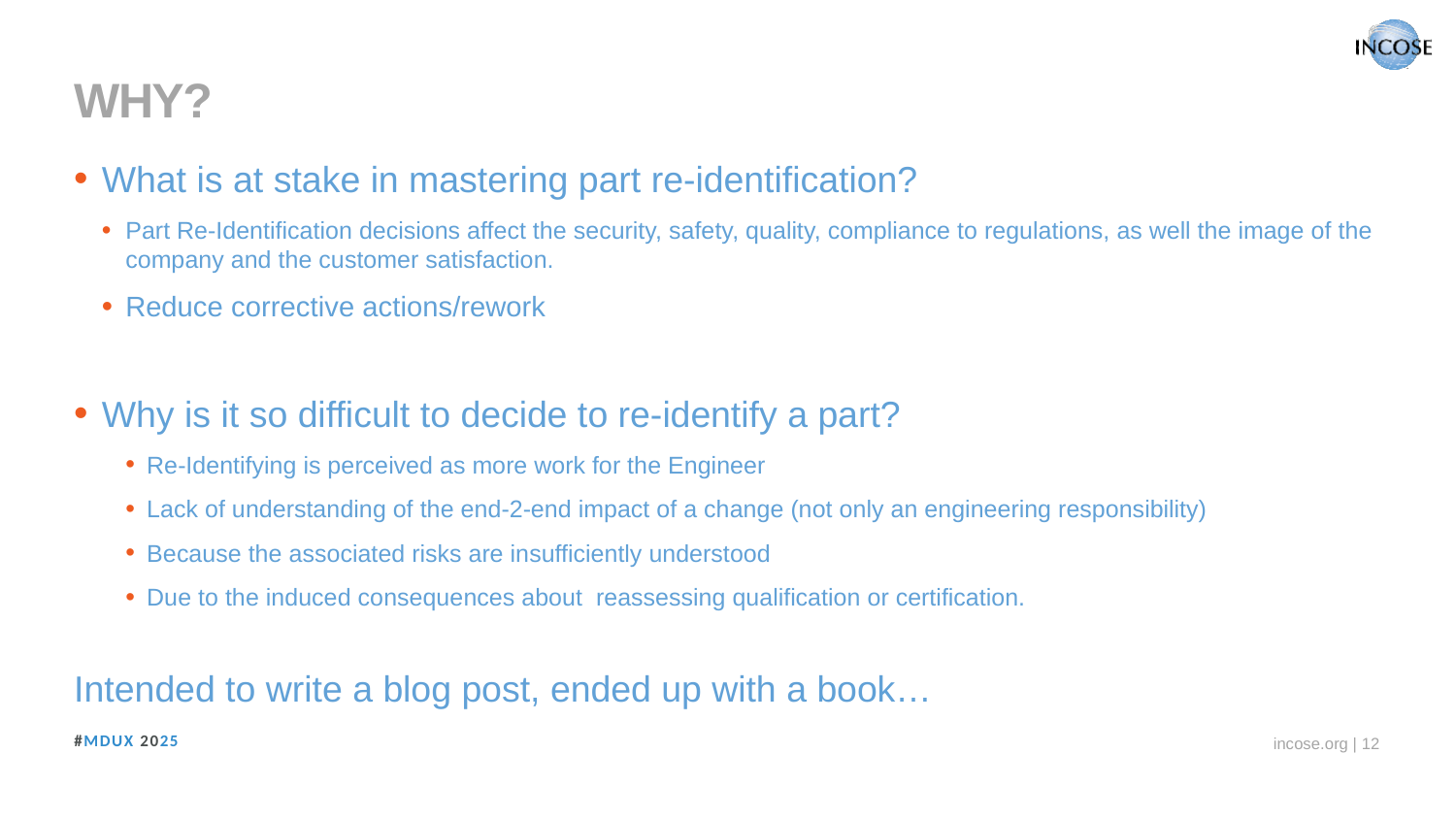

WHY?
What is at stake in mastering part re-identification?
Part Re-Identification decisions affect the security, safety, quality, compliance to regulations, as well the image of the company and the customer satisfaction.
Reduce corrective actions/rework

Why is it so difficult to decide to re-identify a part?
Re-Identifying is perceived as more work for the Engineer
Lack of understanding of the end-2-end impact of a change (not only an engineering responsibility)
Because the associated risks are insufficiently understood
Due to the induced consequences about  reassessing qualification or certification.

Intended to write a blog post, ended up with a book…
#MDUX 2025